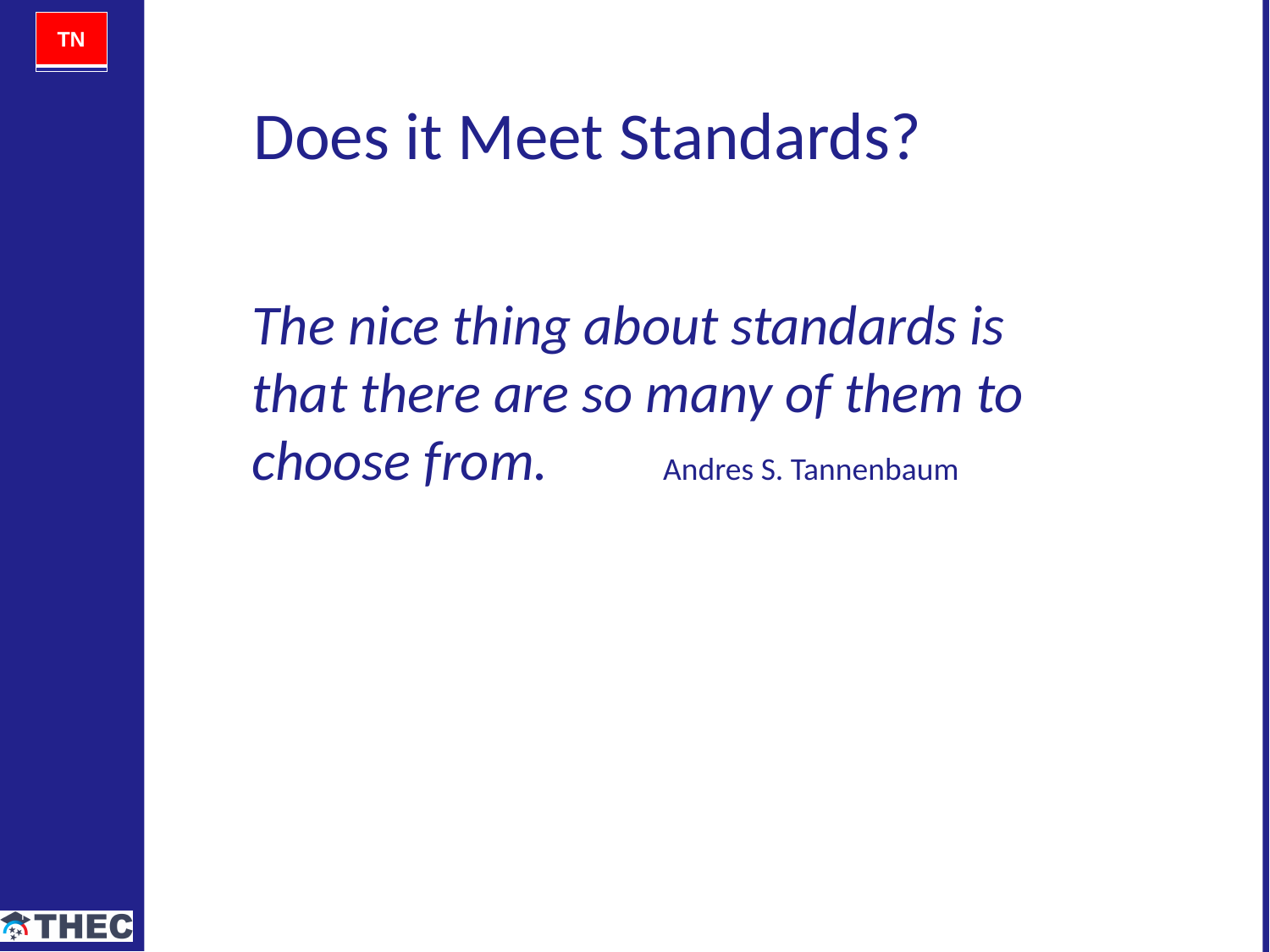

Does it Meet Standards?
The nice thing about standards is that there are so many of them to choose from.         Andres S. Tannenbaum